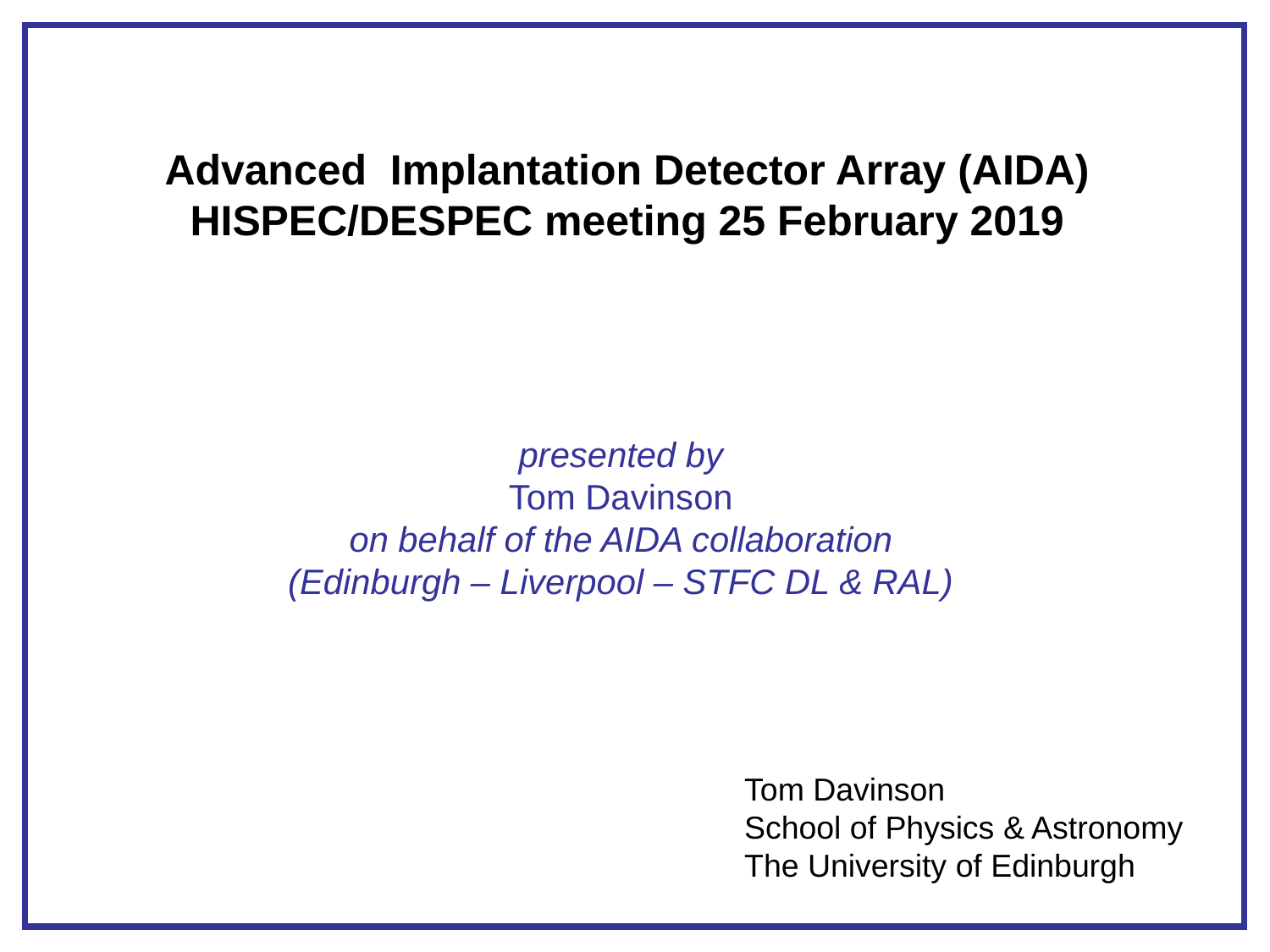

Advanced  Implantation Detector Array (AIDA)
HISPEC/DESPEC meeting 25 February 2019
presented by
Tom Davinson
on behalf of the AIDA collaboration
(Edinburgh – Liverpool – STFC DL & RAL)
Tom Davinson
School of Physics & Astronomy
The University of Edinburgh